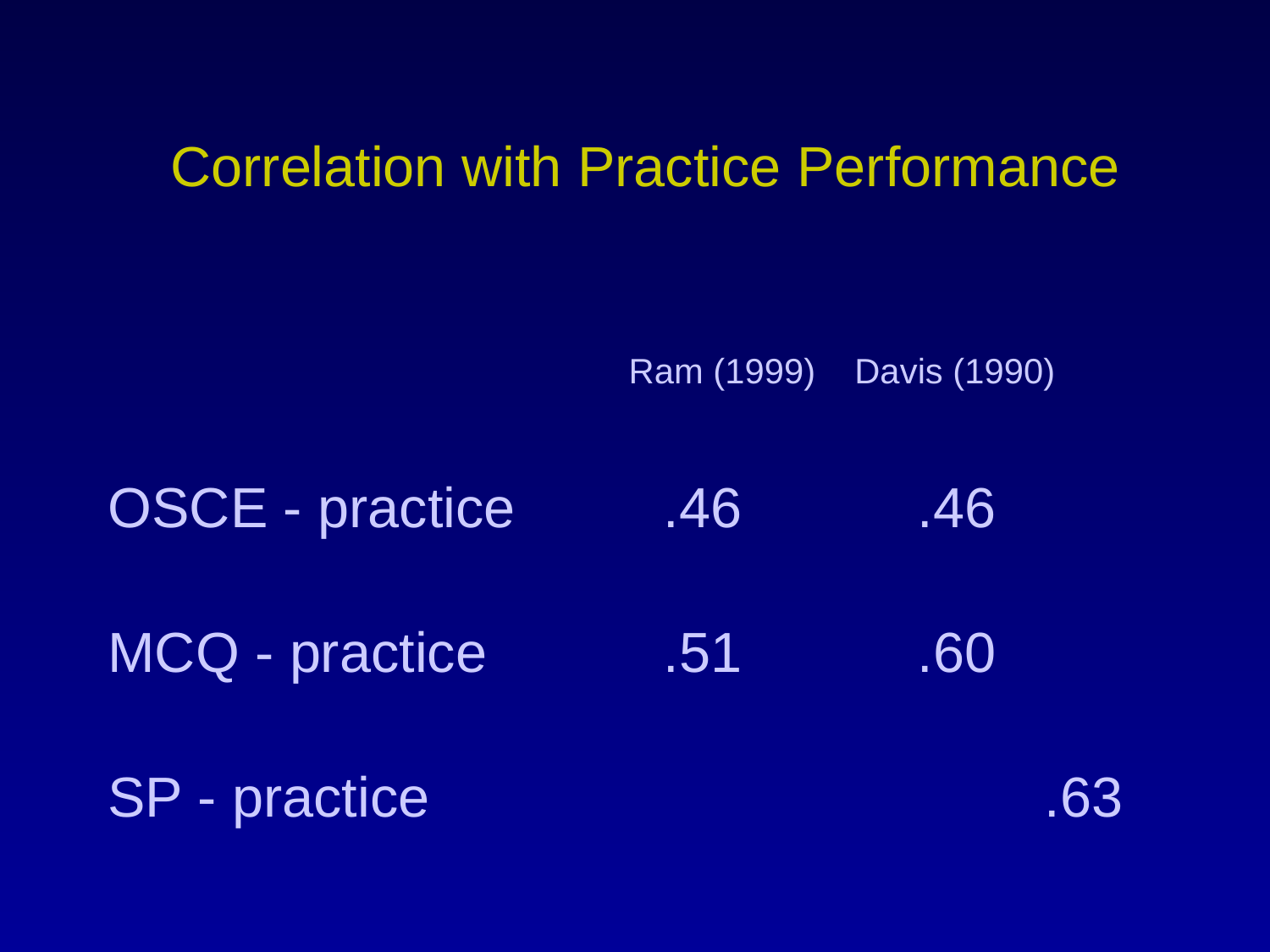

# Correlation with Practice Performance

                   	              Ram (1999)    Davis (1990)

OSCE - practice		.46		.46

MCQ - practice		.51		.60

SP - practice					.63